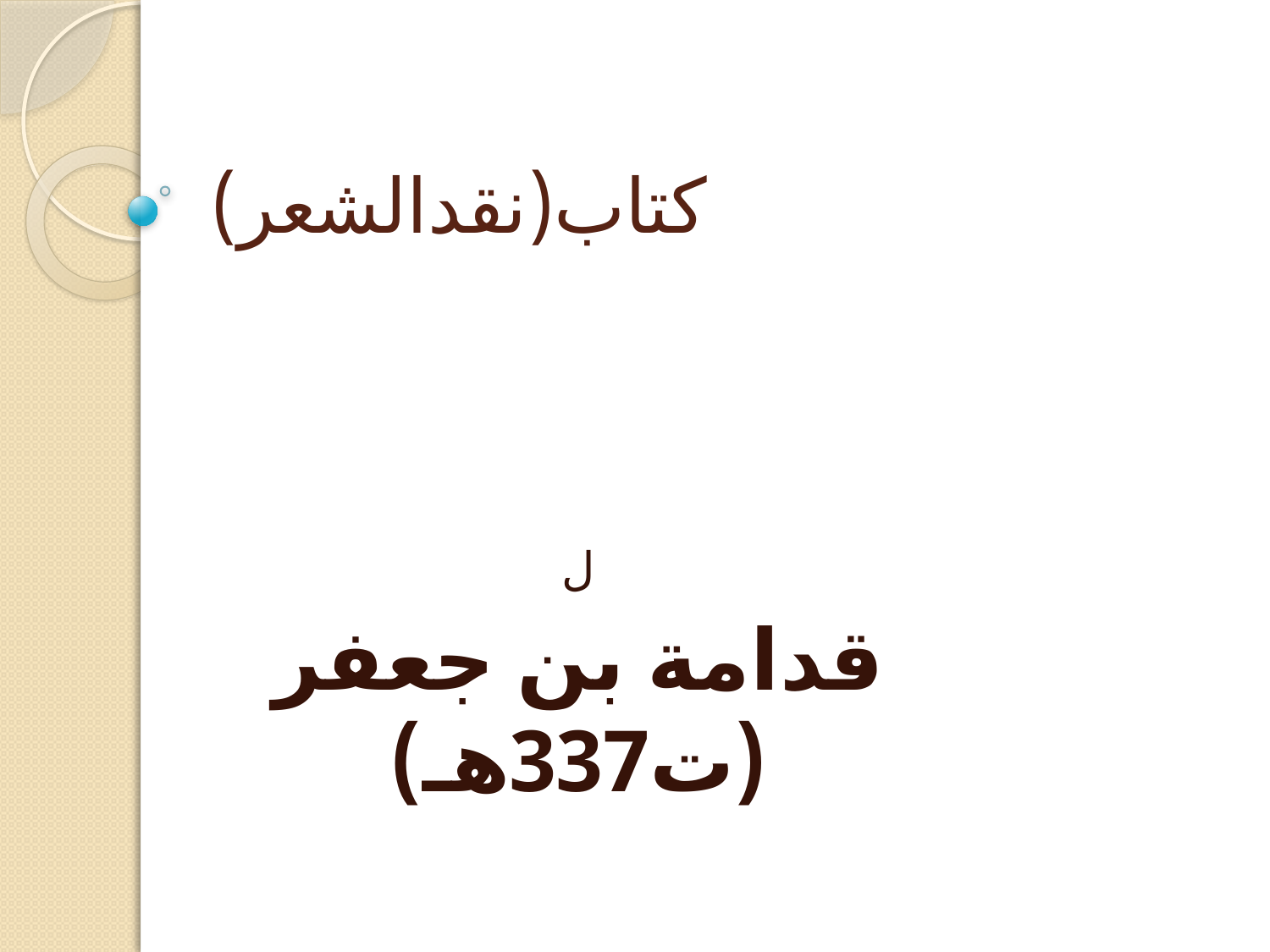

# كتاب(نقدالشعر)
ل
قدامة بن جعفر (ت337هـ)